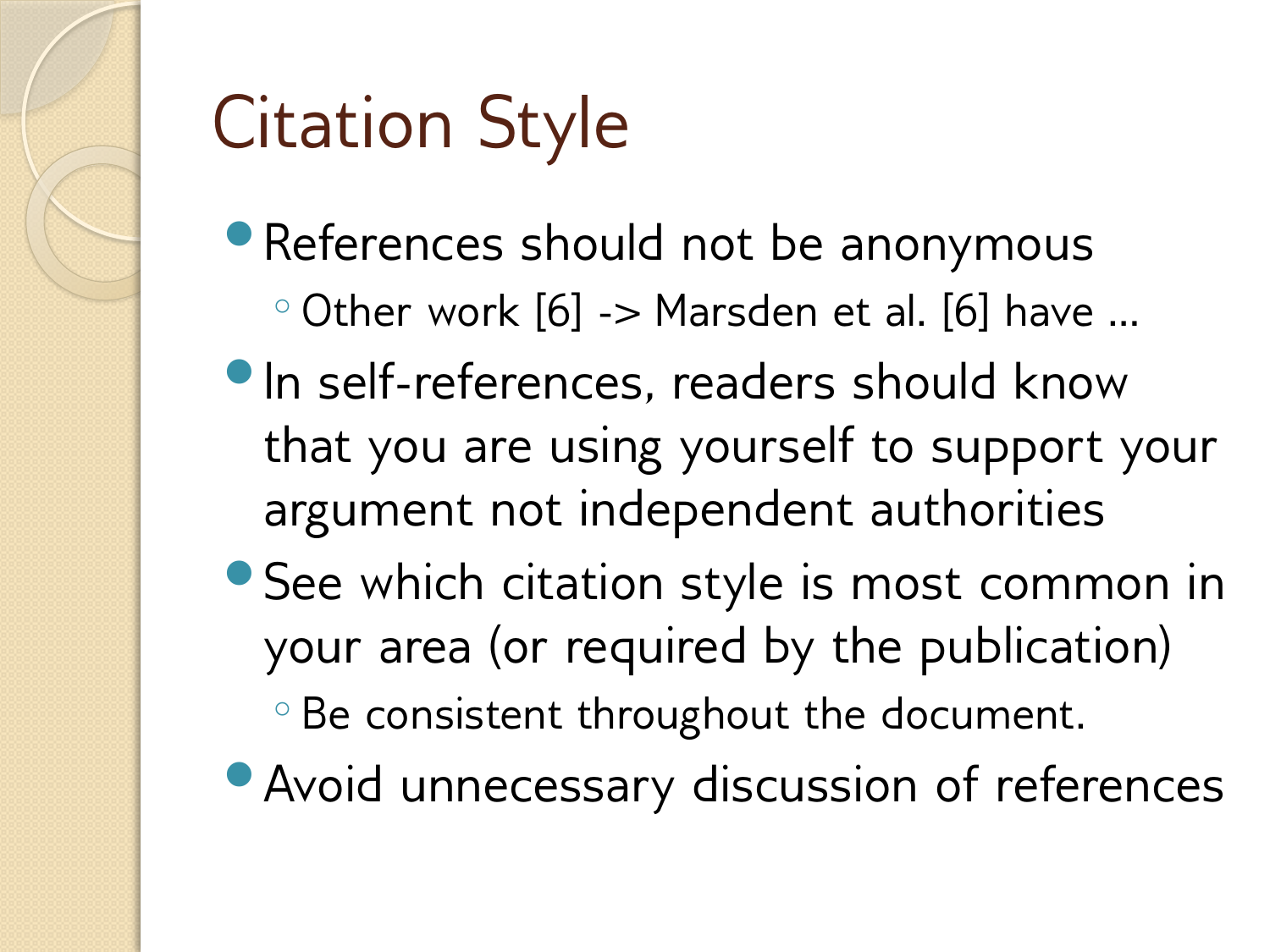

# Citation Style
References should not be anonymous
Other work [6] -> Marsden et al. [6] have …
In self-references, readers should know that you are using yourself to support your argument not independent authorities
See which citation style is most common in your area (or required by the publication)
Be consistent throughout the document.
Avoid unnecessary discussion of references